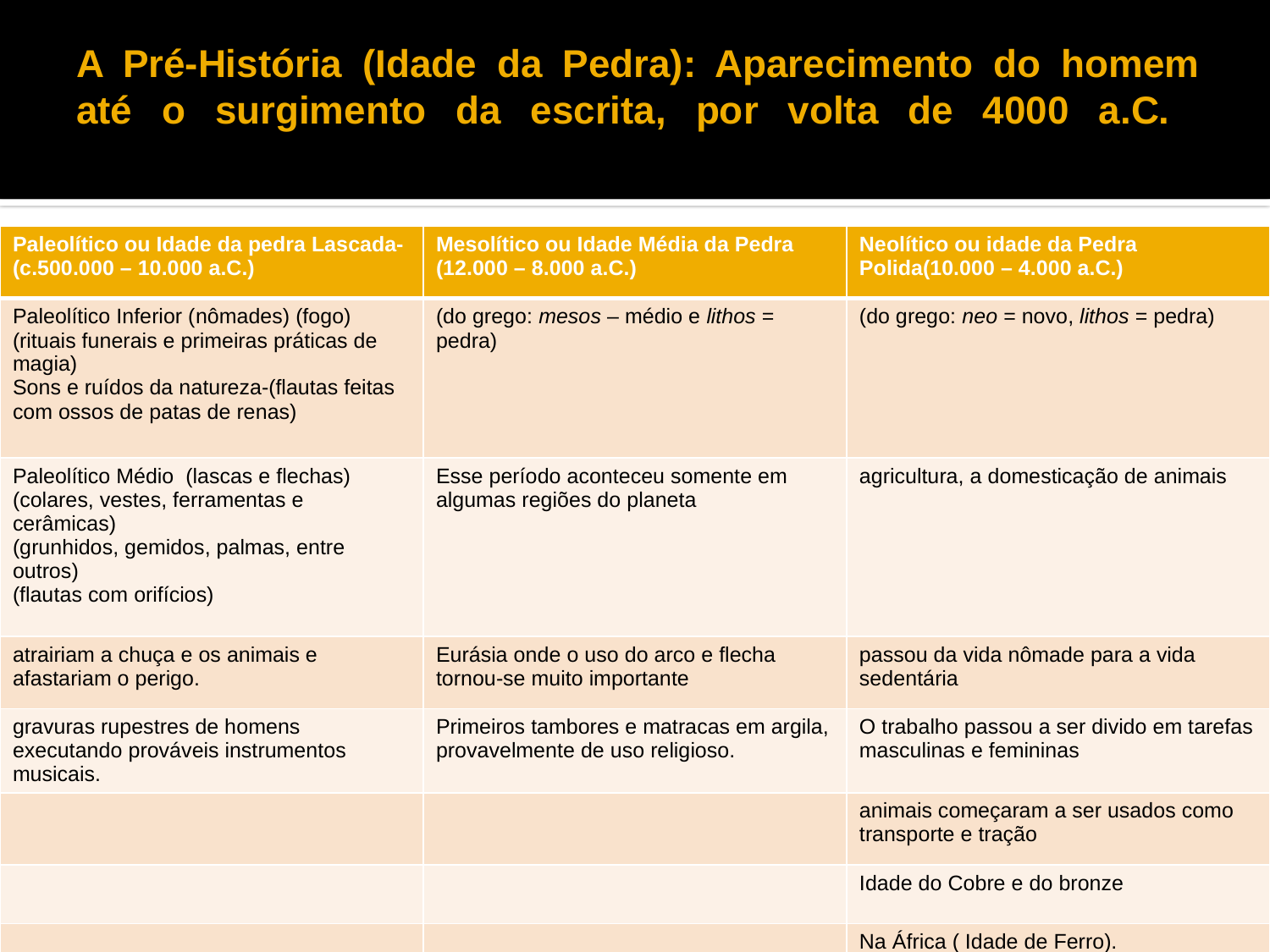

# A Pré-História (Idade da Pedra): Aparecimento do homem até o surgimento da escrita, por volta de 4000 a.C.
| Paleolítico ou Idade da pedra Lascada-(c.500.000 – 10.000 a.C.) | Mesolítico ou Idade Média da Pedra (12.000 – 8.000 a.C.) | Neolítico ou idade da Pedra Polida(10.000 – 4.000 a.C.) |
| --- | --- | --- |
| Paleolítico Inferior (nômades) (fogo) (rituais funerais e primeiras práticas de magia) Sons e ruídos da natureza-(flautas feitas com ossos de patas de renas) | (do grego: mesos – médio e lithos = pedra) | (do grego: neo = novo, lithos = pedra) |
| Paleolítico Médio (lascas e flechas) (colares, vestes, ferramentas e cerâmicas) (grunhidos, gemidos, palmas, entre outros) (flautas com orifícios) | Esse período aconteceu somente em algumas regiões do planeta | agricultura, a domesticação de animais |
| atrairiam a chuça e os animais e afastariam o perigo. | Eurásia onde o uso do arco e flecha tornou-se muito importante | passou da vida nômade para a vida sedentária |
| gravuras rupestres de homens executando prováveis instrumentos musicais. | Primeiros tambores e matracas em argila, provavelmente de uso religioso. | O trabalho passou a ser divido em tarefas masculinas e femininas |
|  |  | animais começaram a ser usados como transporte e tração |
|  |  | Idade do Cobre e do bronze |
|  |  | Na África ( Idade de Ferro). |